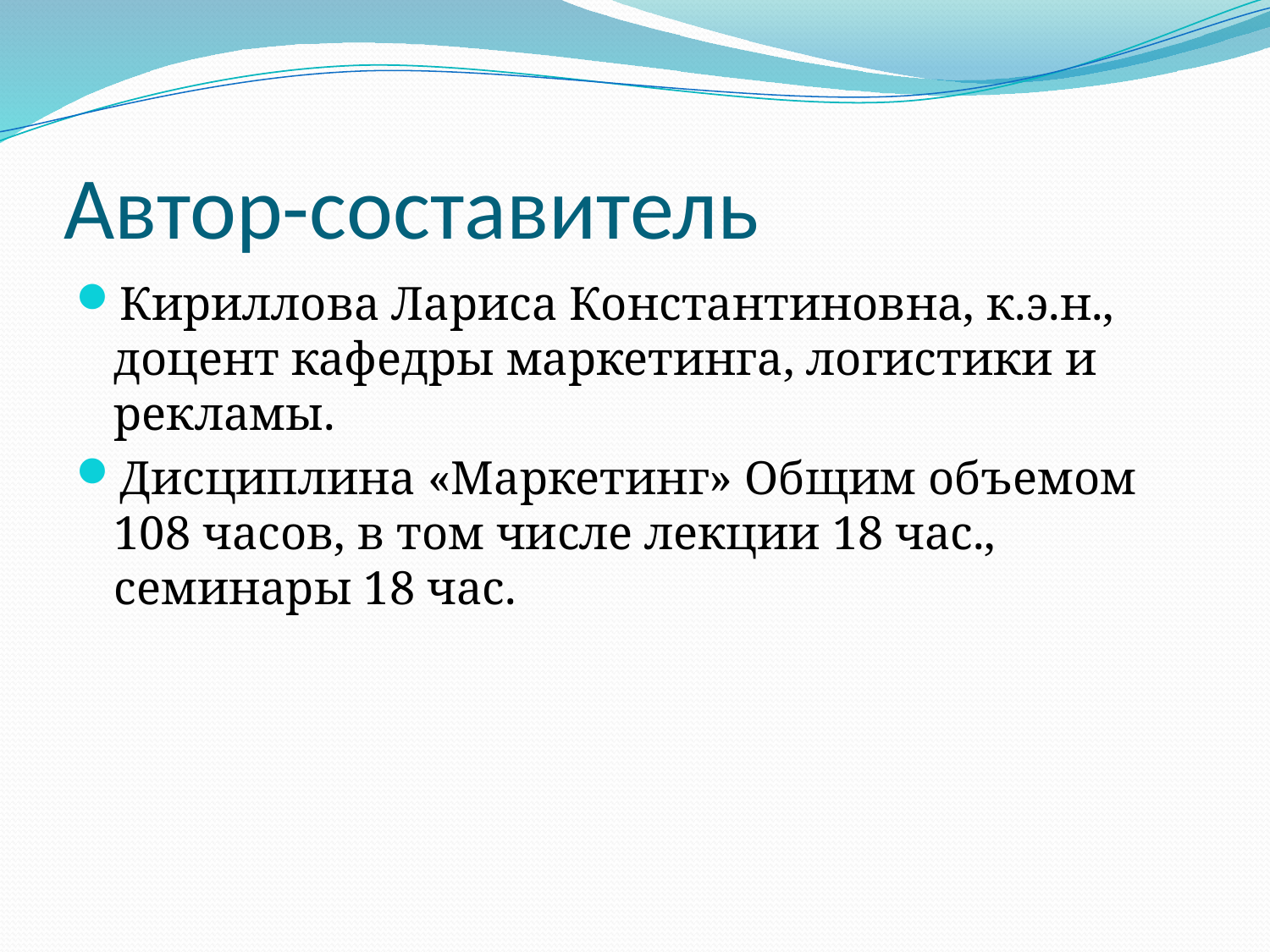

# Автор-составитель
Кириллова Лариса Константиновна, к.э.н., доцент кафедры маркетинга, логистики и рекламы.
Дисциплина «Маркетинг» Общим объемом 108 часов, в том числе лекции 18 час., семинары 18 час.